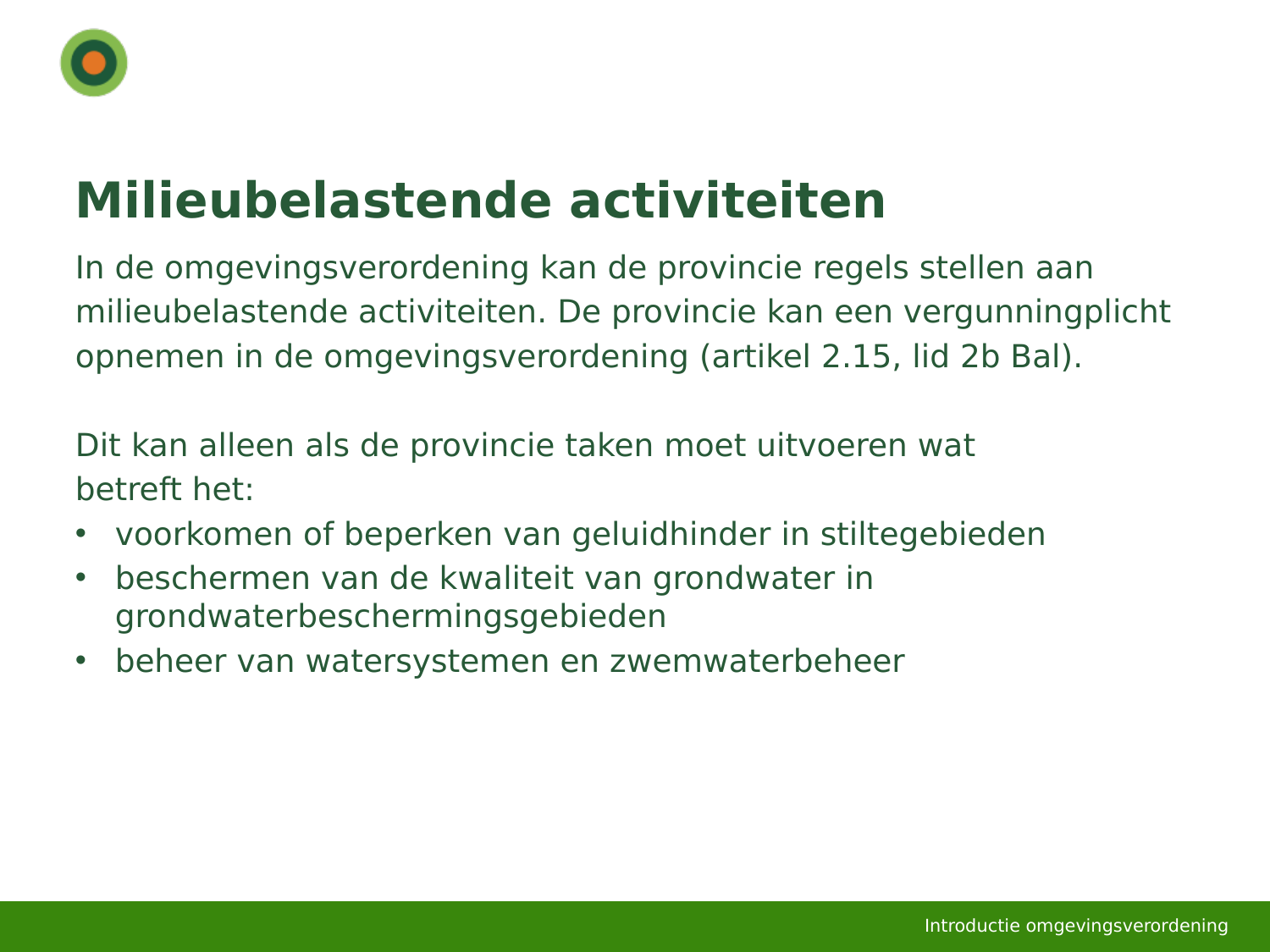

# Milieubelastende activiteiten
In de omgevingsverordening kan de provincie regels stellen aan
milieubelastende activiteiten. De provincie kan een vergunningplicht
opnemen in de omgevingsverordening (artikel 2.15, lid 2b Bal).

Dit kan alleen als de provincie taken moet uitvoeren wat
betreft het:
voorkomen of beperken van geluidhinder in stiltegebieden
beschermen van de kwaliteit van grondwater in grondwaterbeschermingsgebieden
beheer van watersystemen en zwemwaterbeheer

Introductie omgevingsverordening